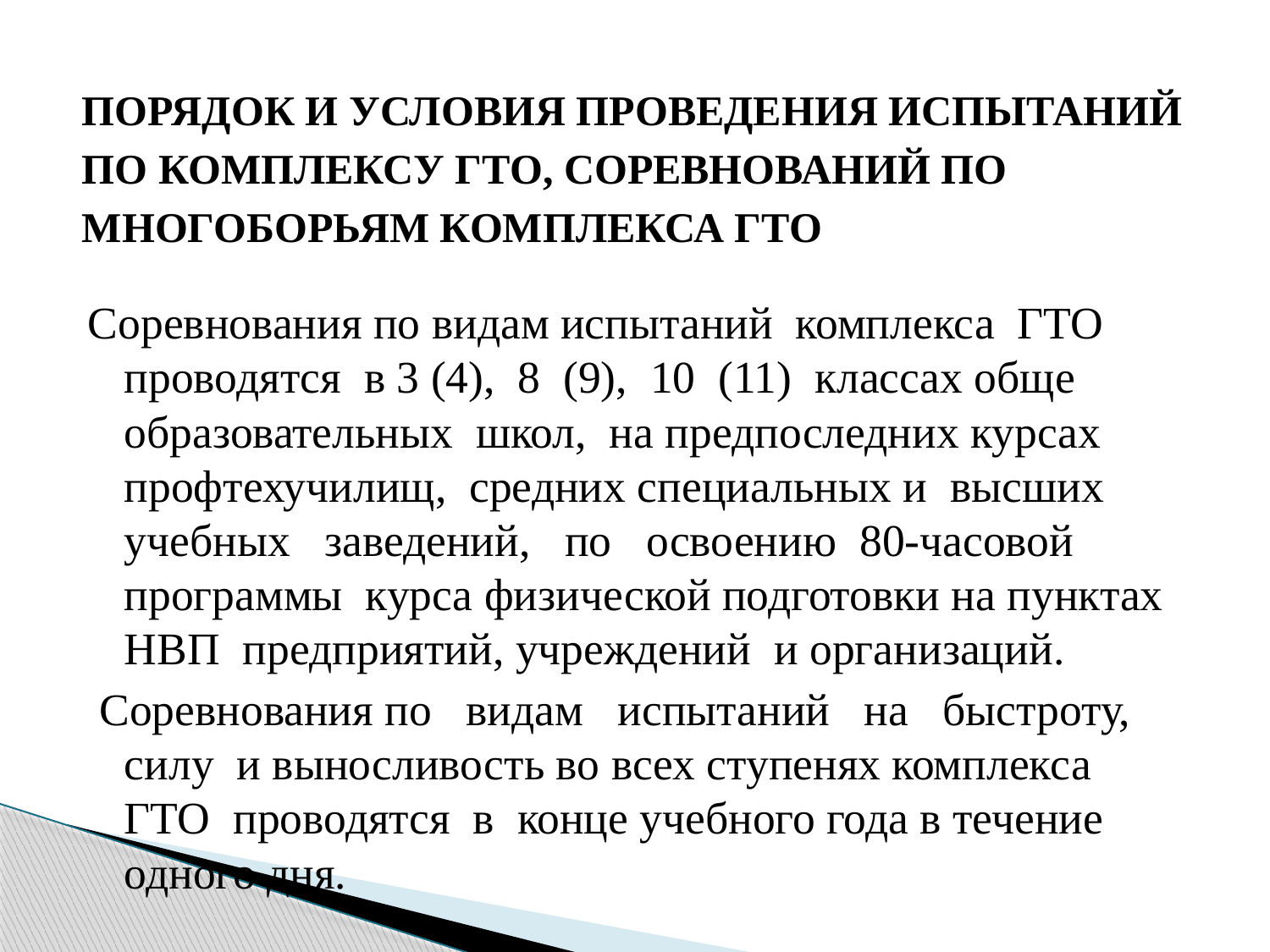

# ПОРЯДОК И УСЛОВИЯ ПРОВЕДЕНИЯ ИСПЫТАНИЙ ПО КОМПЛЕКСУ ГТО, СОРЕВНОВАНИЙ ПО МНОГОБОРЬЯМ КОМПЛЕКСА ГТО
Соревнования по видам испытаний  комплекса  ГТО  проводятся  в 3 (4),  8  (9),  10  (11)  классах обще образовательных  школ,  на предпоследних курсах профтехучилищ,  средних специальных и  высших учебных   заведений,   по   освоению  80-часовой  программы  курса физической подготовки на пунктах  НВП  предприятий, учреждений  и организаций.
 Соревнования по   видам   испытаний   на   быстроту,   силу  и выносливость во всех ступенях комплекса  ГТО  проводятся  в  конце учебного года в течение одного дня.